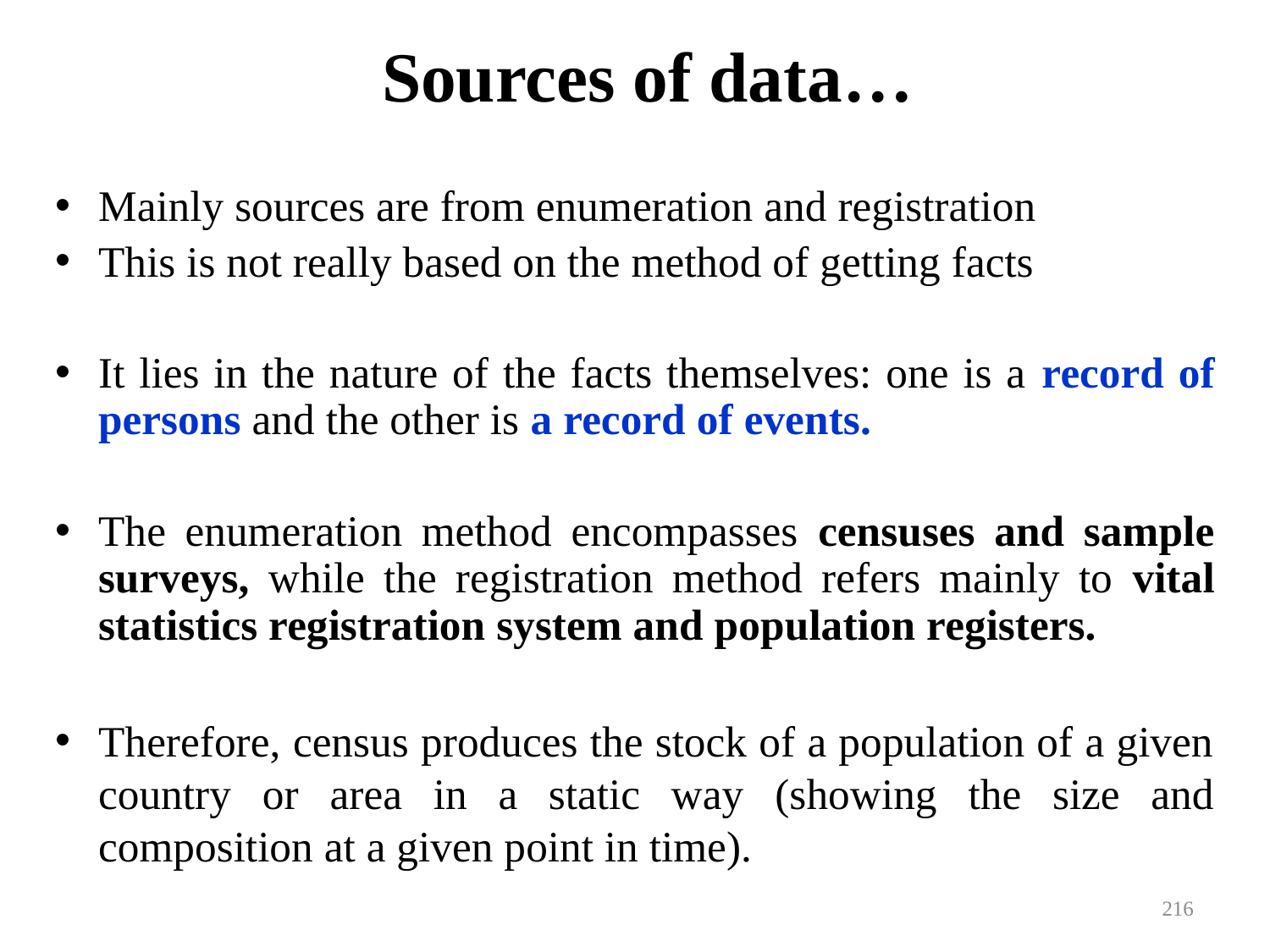

# Sources of data…

Mainly sources are from enumeration and registration
This is not really based on the method of getting facts

It lies in the nature of the facts themselves: one is a record of persons and the other is a record of events.

The enumeration method encompasses censuses and sample surveys, while the registration method refers mainly to vital statistics registration system and population registers.

Therefore, census produces the stock of a population of a given country or area in a static way (showing the size and composition at a given point in time).

216